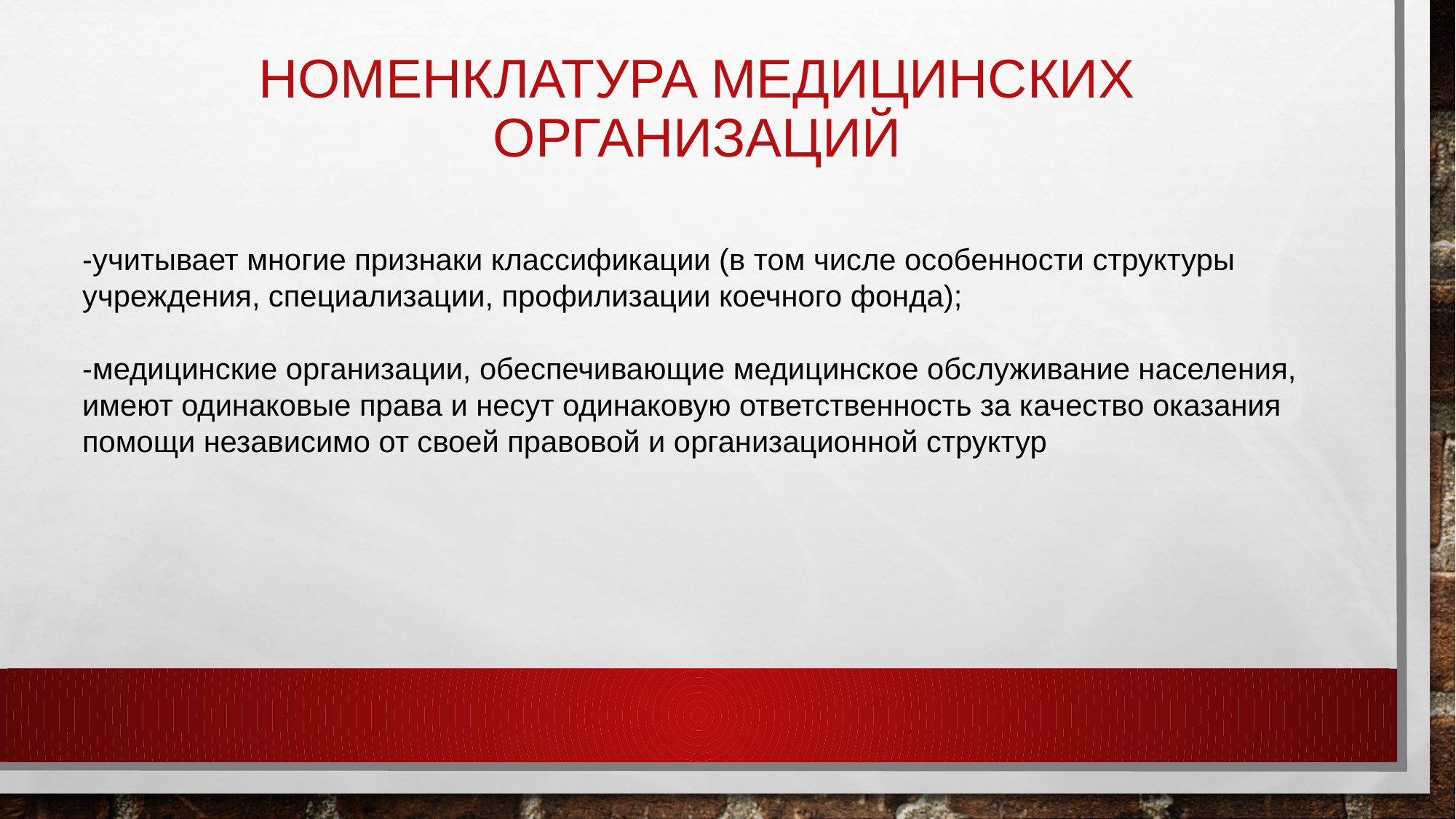

# номенклатура медицинских организаций
-учитывает многие признаки классификации (в том числе особенности структуры учреждения, специализации, профилизации коечного фонда);

-медицинские организации, обеспечивающие медицинское обслуживание населения, имеют одинаковые права и несут одинаковую ответственность за качество оказания помощи независимо от своей правовой и организационной структур